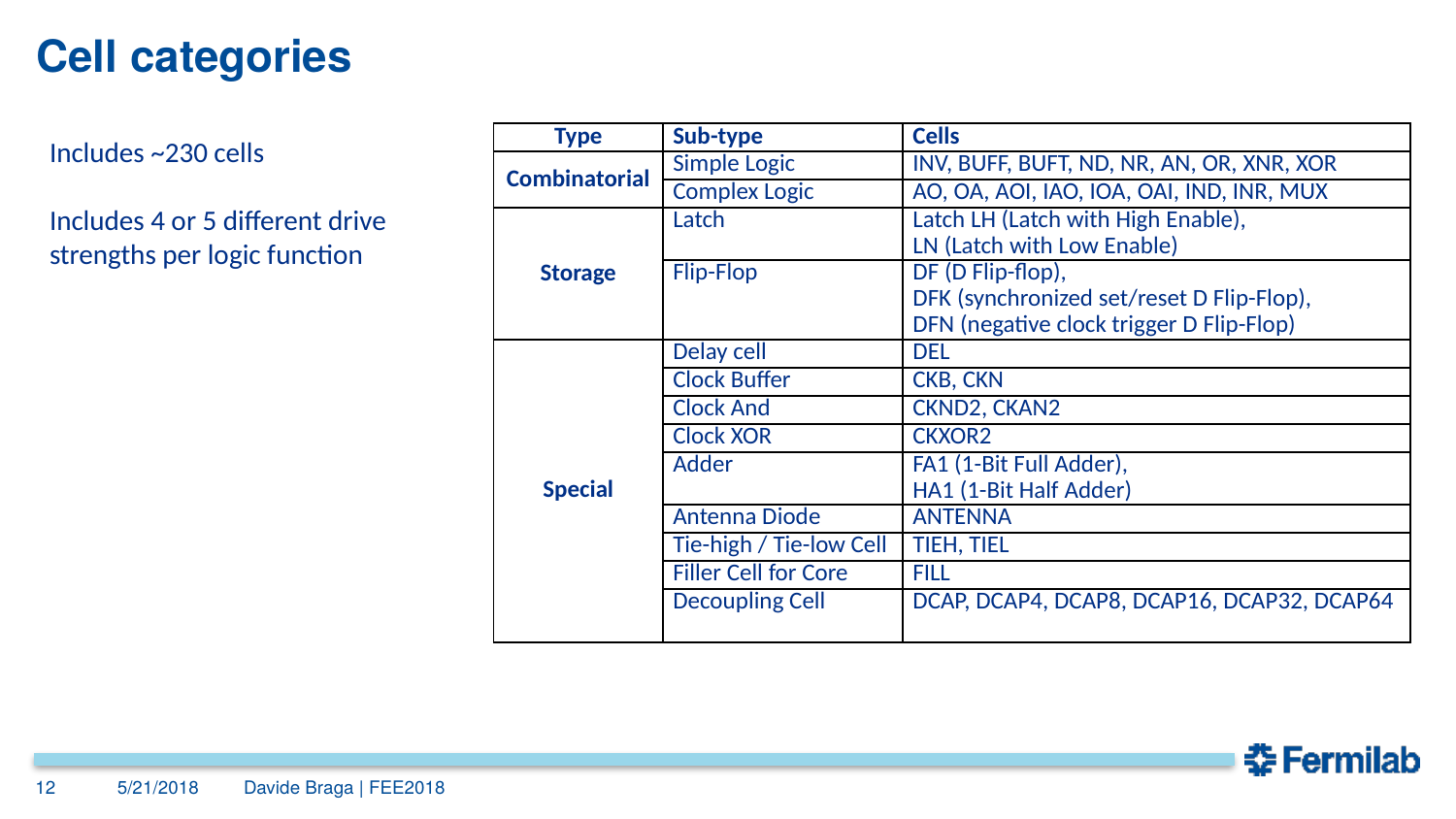

# Cell categories
| Type | Sub-type | Cells |
| --- | --- | --- |
| Combinatorial | Simple Logic | INV, BUFF, BUFT, ND, NR, AN, OR, XNR, XOR |
|  | Complex Logic | AO, OA, AOI, IAO, IOA, OAI, IND, INR, MUX |
| Storage | Latch | Latch LH (Latch with High Enable), LN (Latch with Low Enable) |
|  | Flip-Flop | DF (D Flip-flop), DFK (synchronized set/reset D Flip-Flop), DFN (negative clock trigger D Flip-Flop) |
| Special | Delay cell | DEL |
|  | Clock Buffer | CKB, CKN |
|  | Clock And | CKND2, CKAN2 |
|  | Clock XOR | CKXOR2 |
|  | Adder | FA1 (1-Bit Full Adder), HA1 (1-Bit Half Adder) |
|  | Antenna Diode | ANTENNA |
|  | Tie-high / Tie-low Cell | TIEH, TIEL |
|  | Filler Cell for Core | FILL |
|  | Decoupling Cell | DCAP, DCAP4, DCAP8, DCAP16, DCAP32, DCAP64 |
Includes ~230 cells

Includes 4 or 5 different drive strengths per logic function

12
5/21/2018
Davide Braga | FEE2018